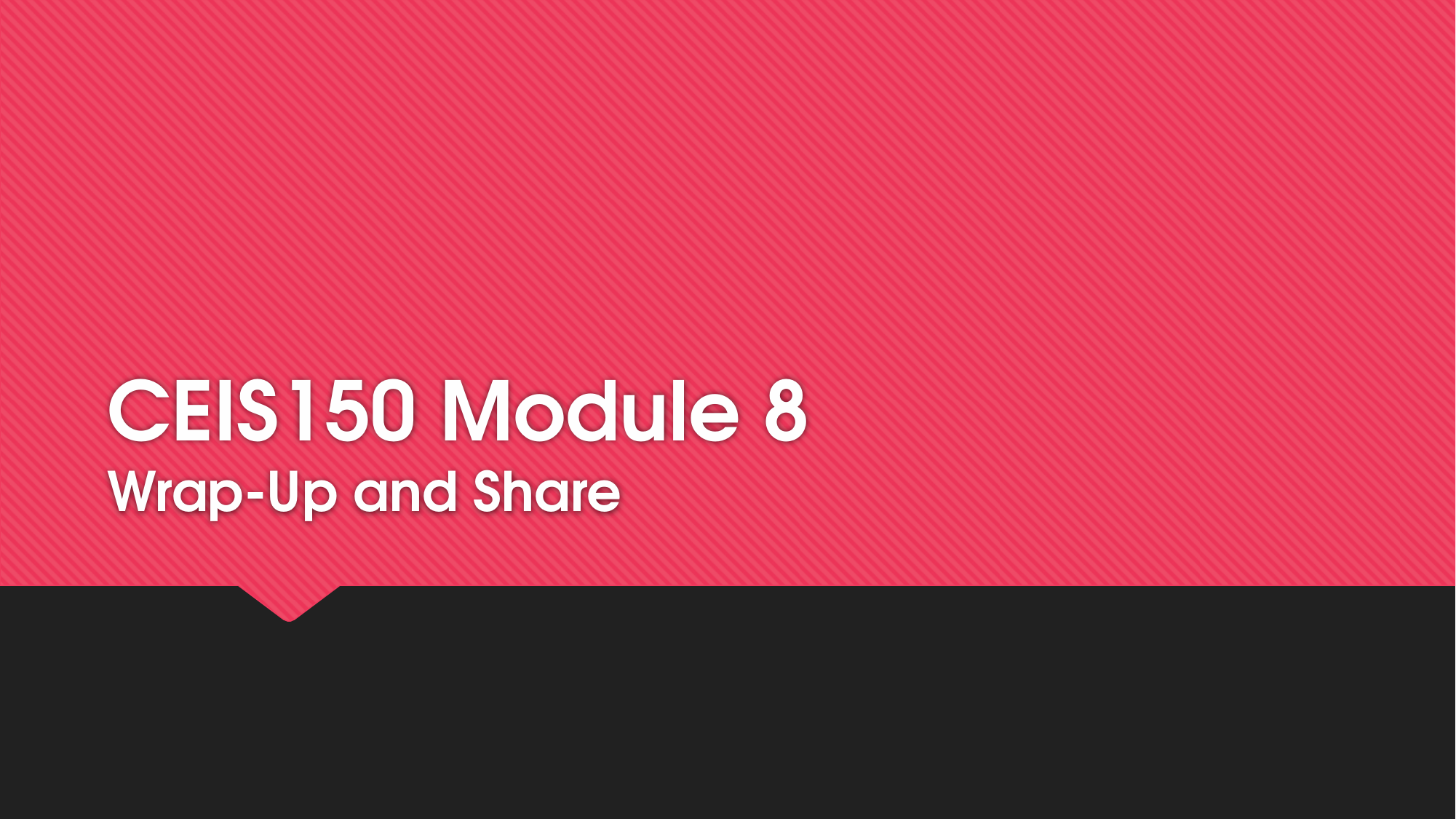

# CEIS150 Module 8 Wrap-Up and Share